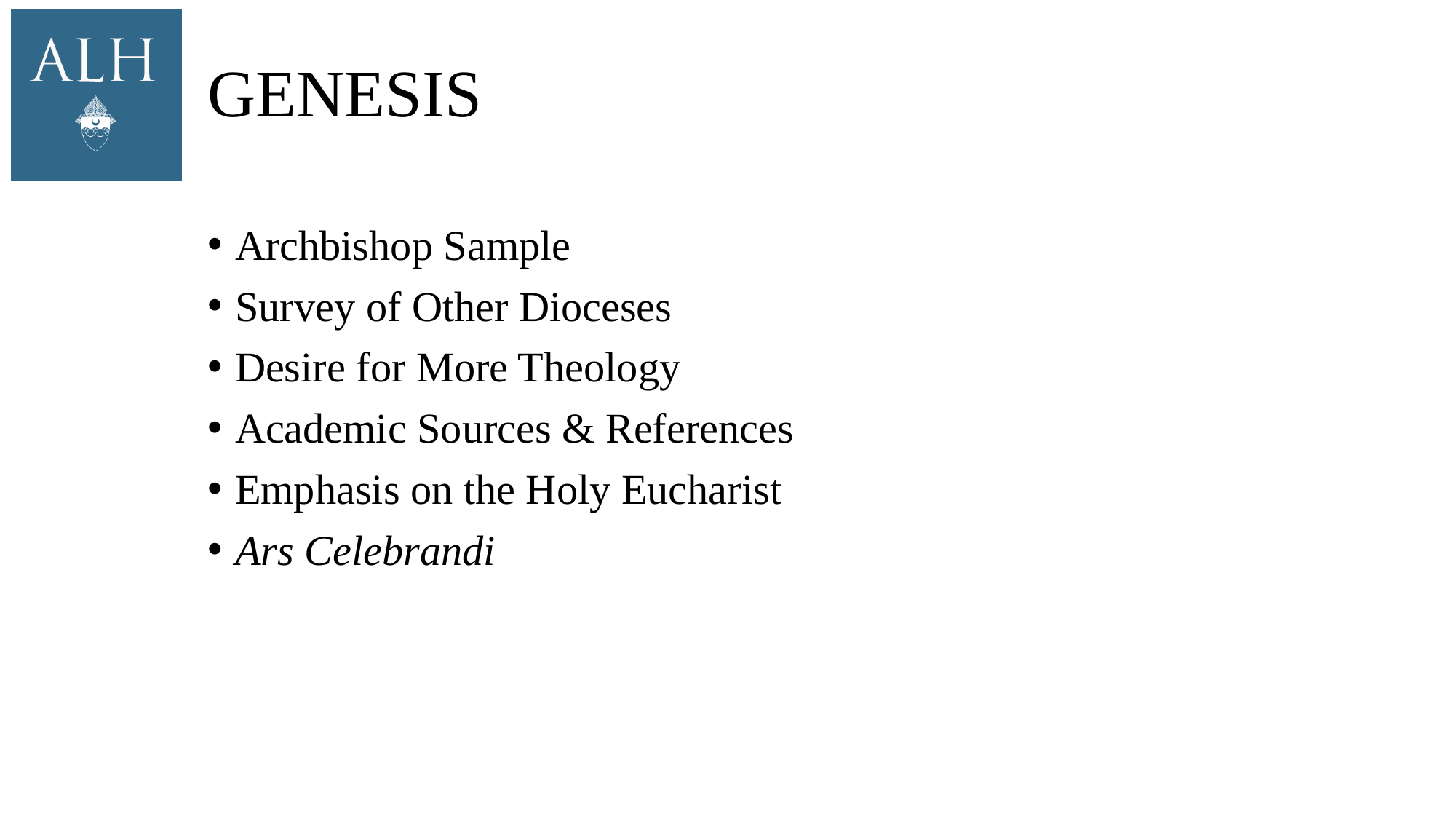

# Genesis
Archbishop Sample
Survey of Other Dioceses
Desire for More Theology
Academic Sources & References
Emphasis on the Holy Eucharist
Ars Celebrandi